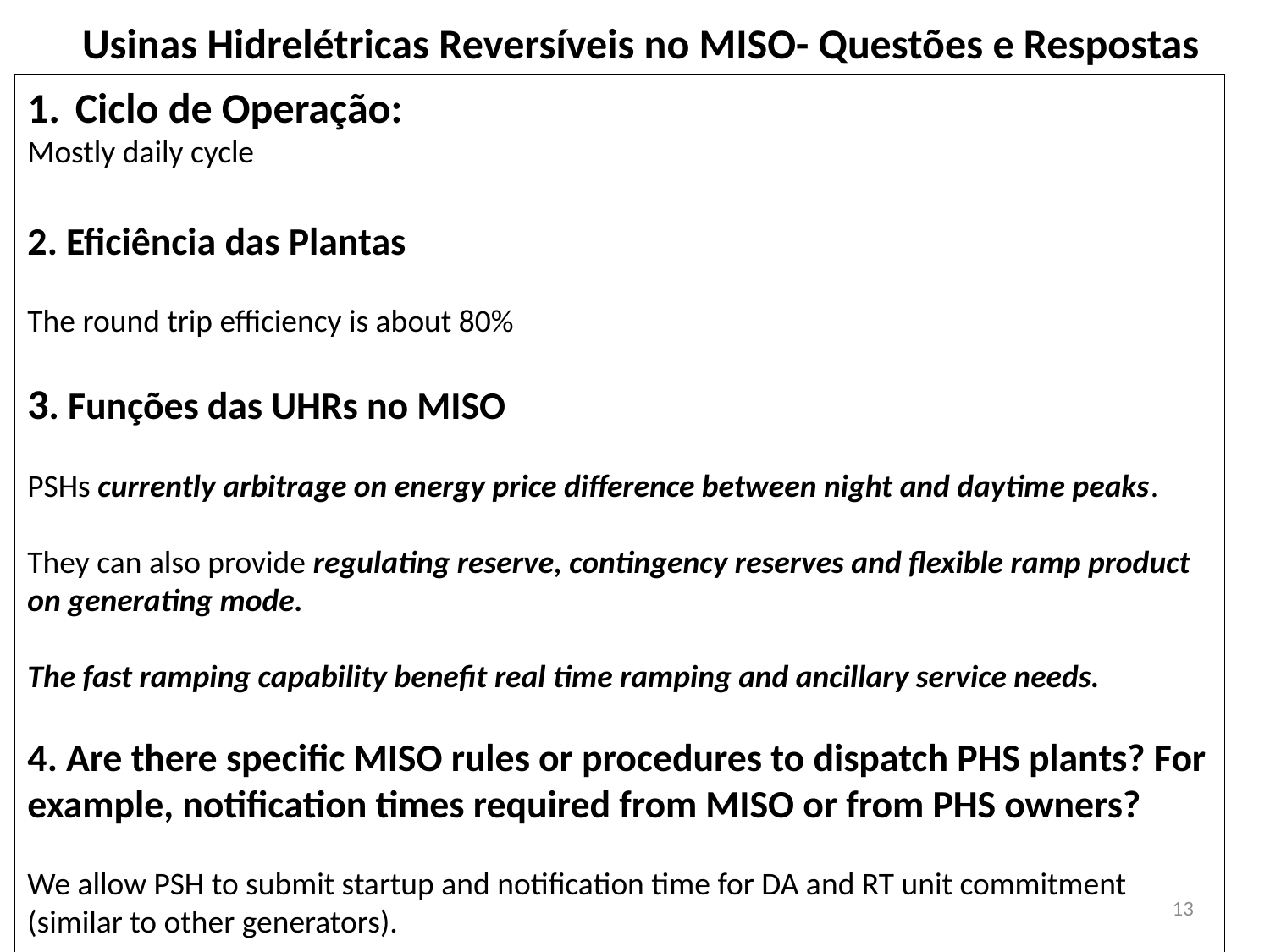

Usinas Hidrelétricas Reversíveis no MISO- Questões e Respostas
Ciclo de Operação:
Mostly daily cycle

2. Eficiência das Plantas

The round trip efficiency is about 80%

3. Funções das UHRs no MISO

PSHs currently arbitrage on energy price difference between night and daytime peaks.

They can also provide regulating reserve, contingency reserves and flexible ramp product on generating mode.

The fast ramping capability benefit real time ramping and ancillary service needs.

4. Are there specific MISO rules or procedures to dispatch PHS plants? For example, notification times required from MISO or from PHS owners?

We allow PSH to submit startup and notification time for DA and RT unit commitment (similar to other generators).

13